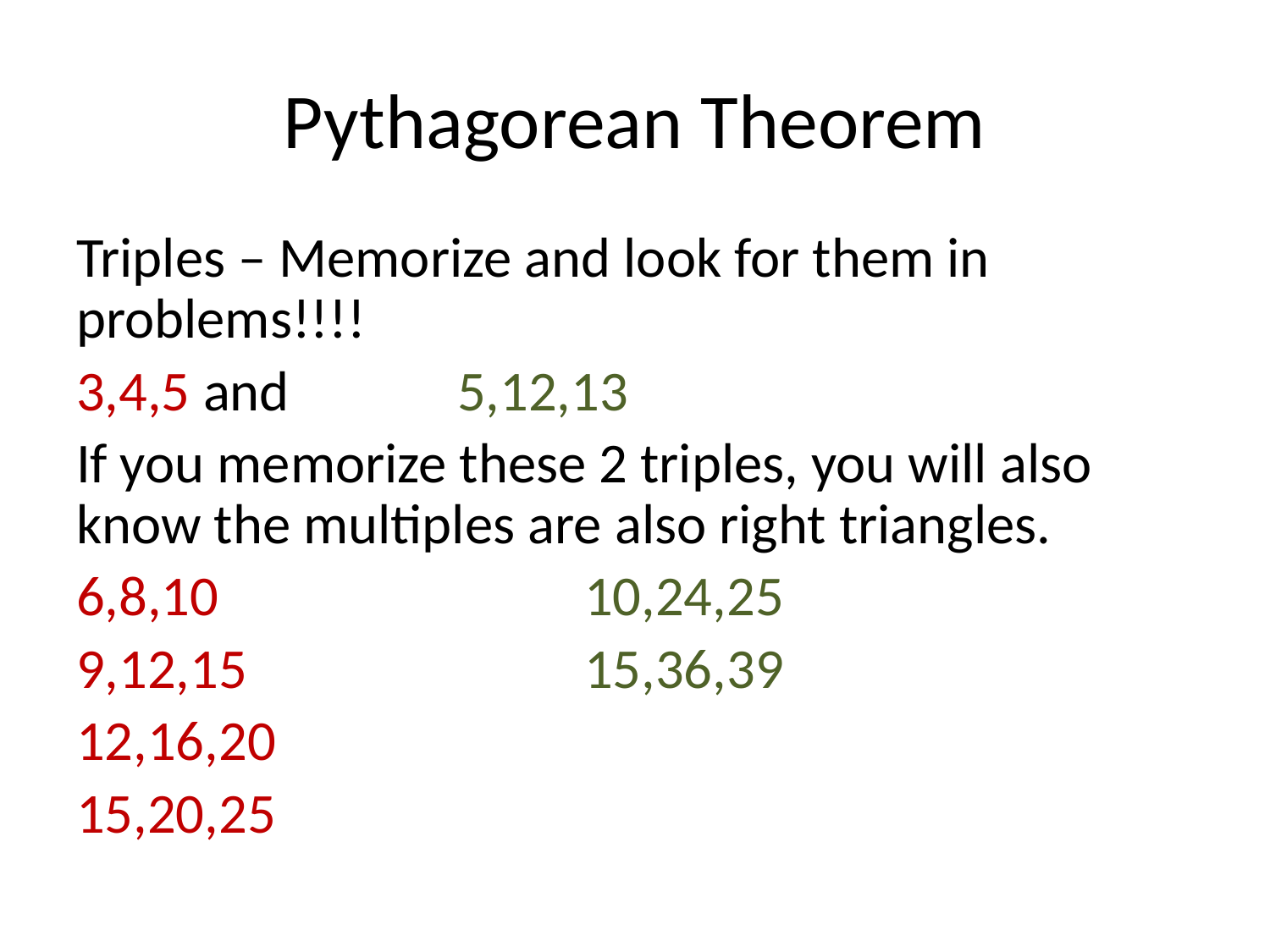

# Pythagorean Theorem
Triples – Memorize and look for them in problems!!!!
3,4,5 	and 		5,12,13
If you memorize these 2 triples, you will also know the multiples are also right triangles.
6,8,10			10,24,25
9,12,15			15,36,39
12,16,20
15,20,25